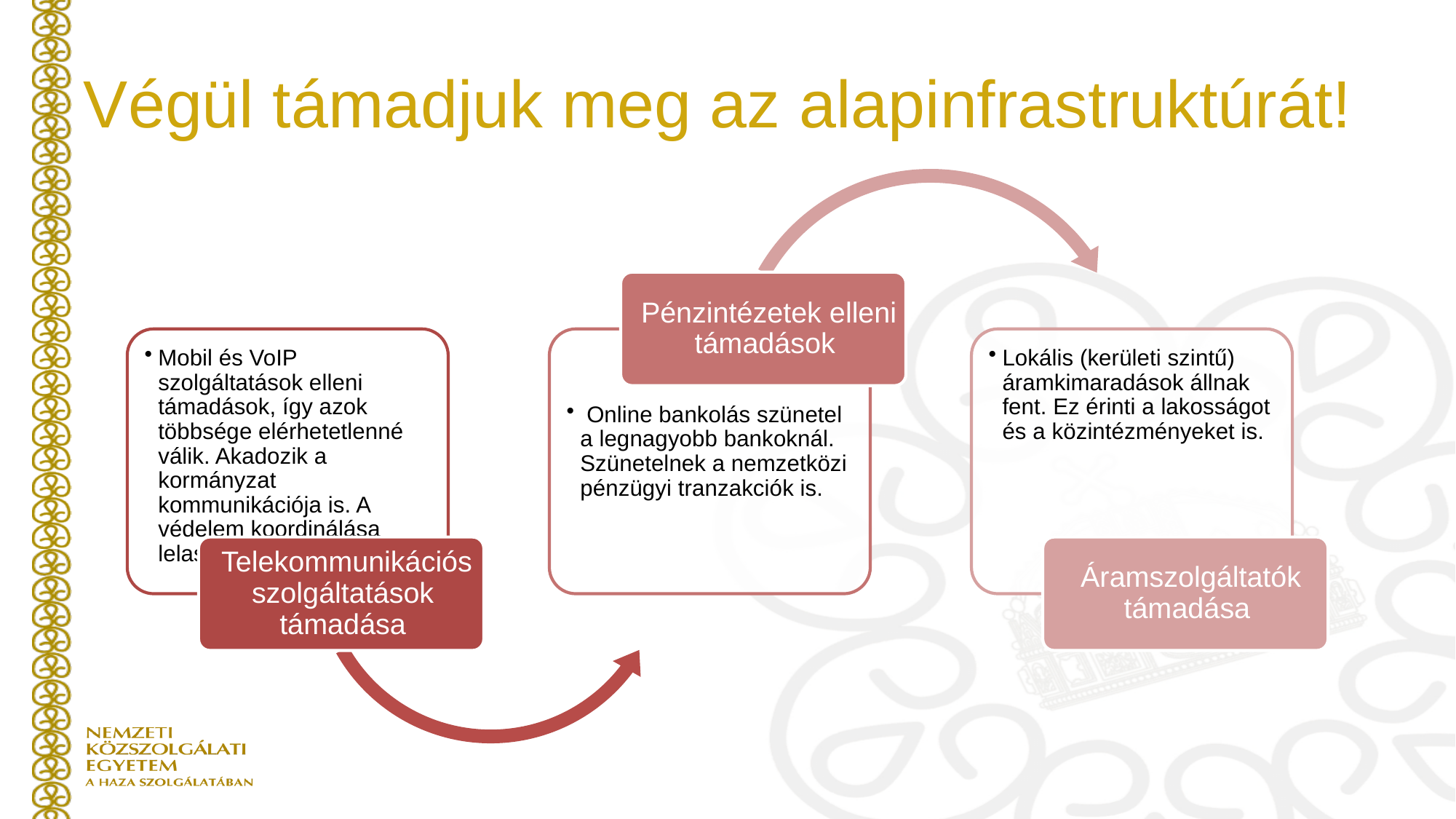

# Végül támadjuk meg az alapinfrastruktúrát!
Mobil és VoIP szolgáltatások elleni támadások, így azok többsége elérhetetlenné válik. Akadozik a kormányzat kommunikációja is. A védelem koordinálása lelassul, megakad.
 Telekommunikációs szolgáltatások támadása
 Online bankolás szünetel a legnagyobb bankoknál. Szünetelnek a nemzetközi pénzügyi tranzakciók is.
 Pénzintézetek elleni támadások
Lokális (kerületi szintű) áramkimaradások állnak fent. Ez érinti a lakosságot és a közintézményeket is.
 Áramszolgáltatók támadása